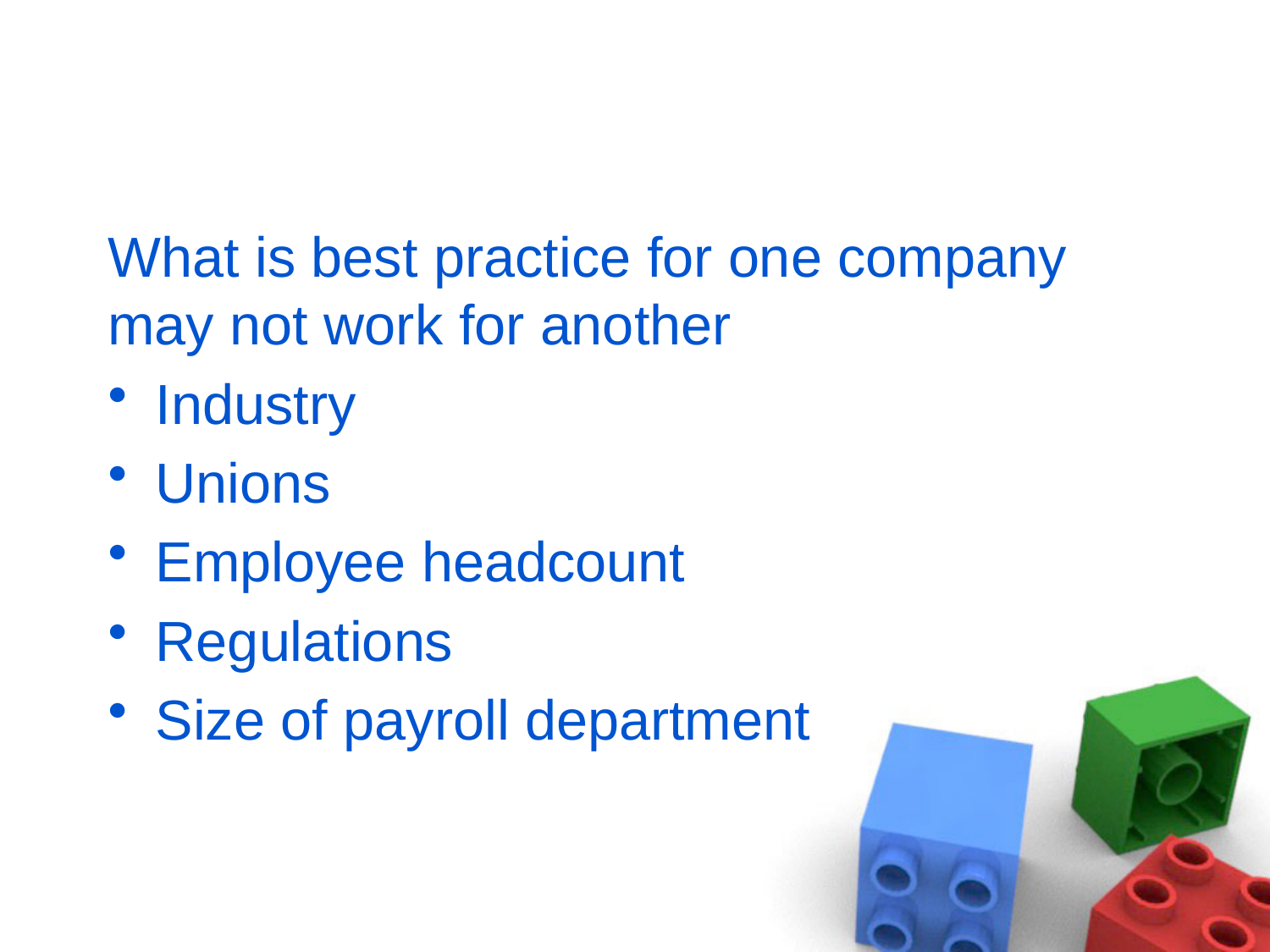

#
What is best practice for one company may not work for another
Industry
Unions
Employee headcount
Regulations
Size of payroll department